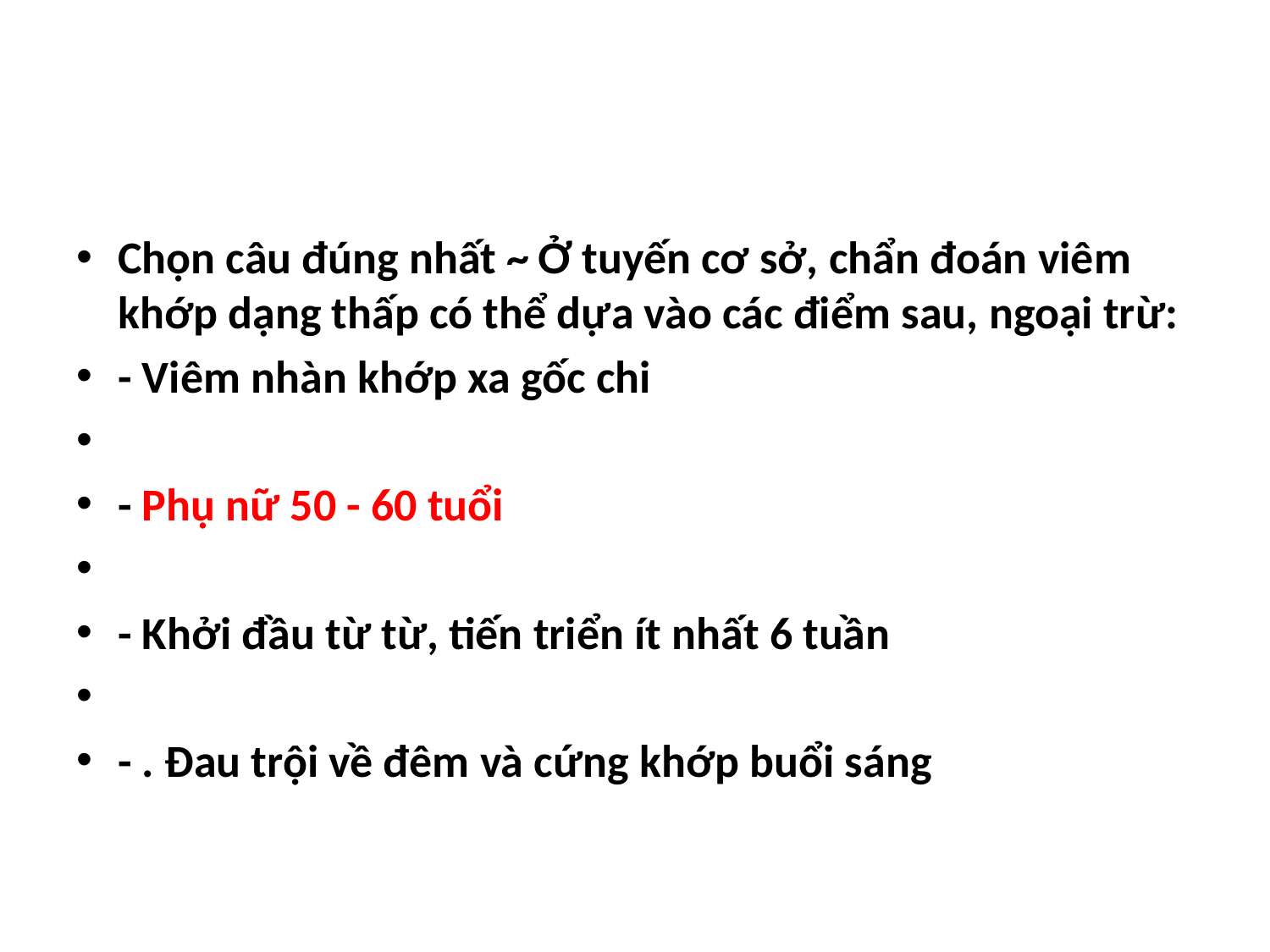

#
Chọn câu đúng nhất ~ Ở tuyến cơ sở, chẩn đoán viêm khớp dạng thấp có thể dựa vào các điểm sau, ngoại trừ:
- Viêm nhàn khớp xa gốc chi

- Phụ nữ 50 - 60 tuổi

- Khởi đầu từ từ, tiến triển ít nhất 6 tuần

- . Đau trội về đêm và cứng khớp buổi sáng